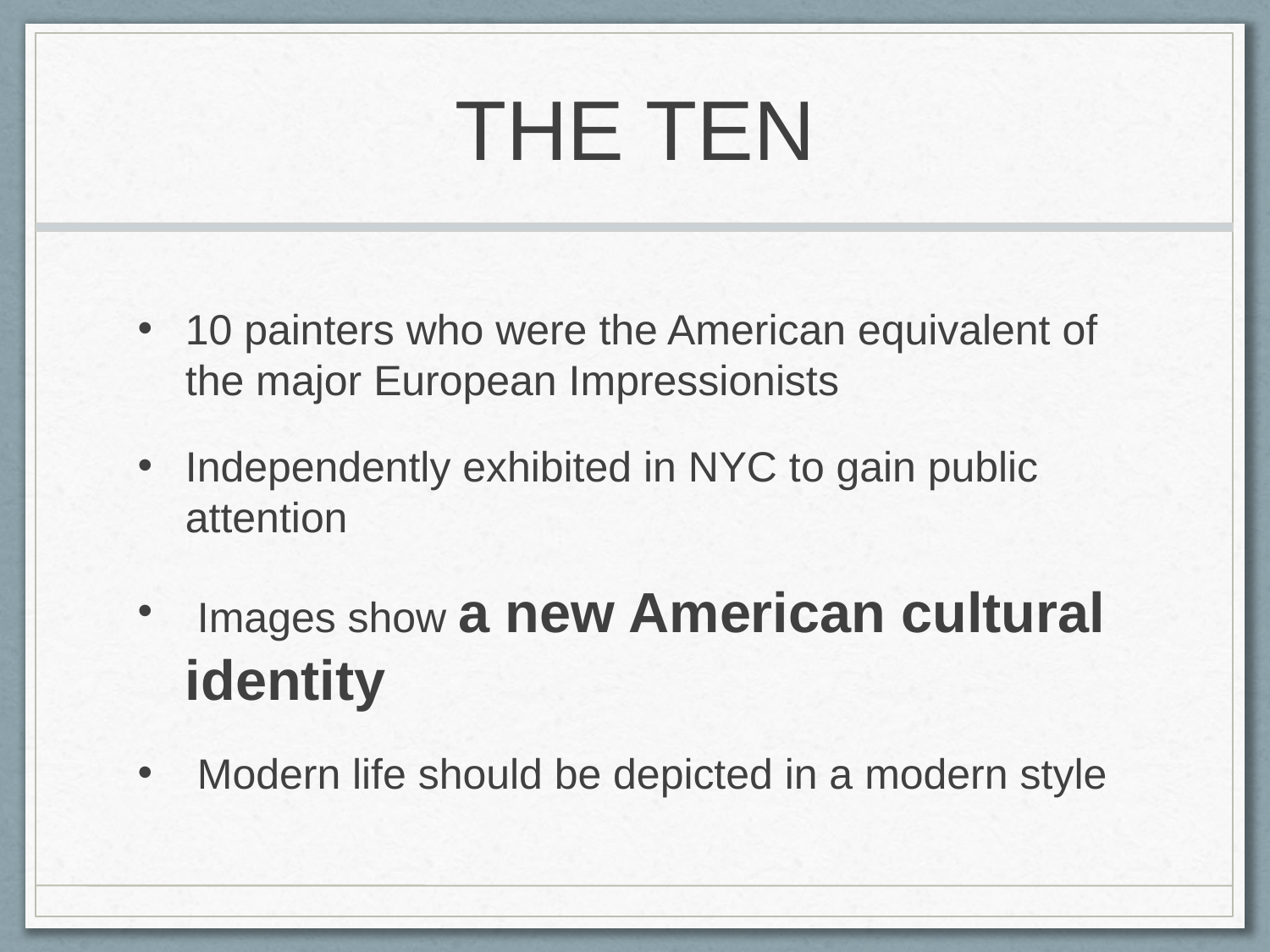

# THE TEN
10 painters who were the American equivalent of the major European Impressionists
Independently exhibited in NYC to gain public attention
 Images show a new American cultural identity
 Modern life should be depicted in a modern style